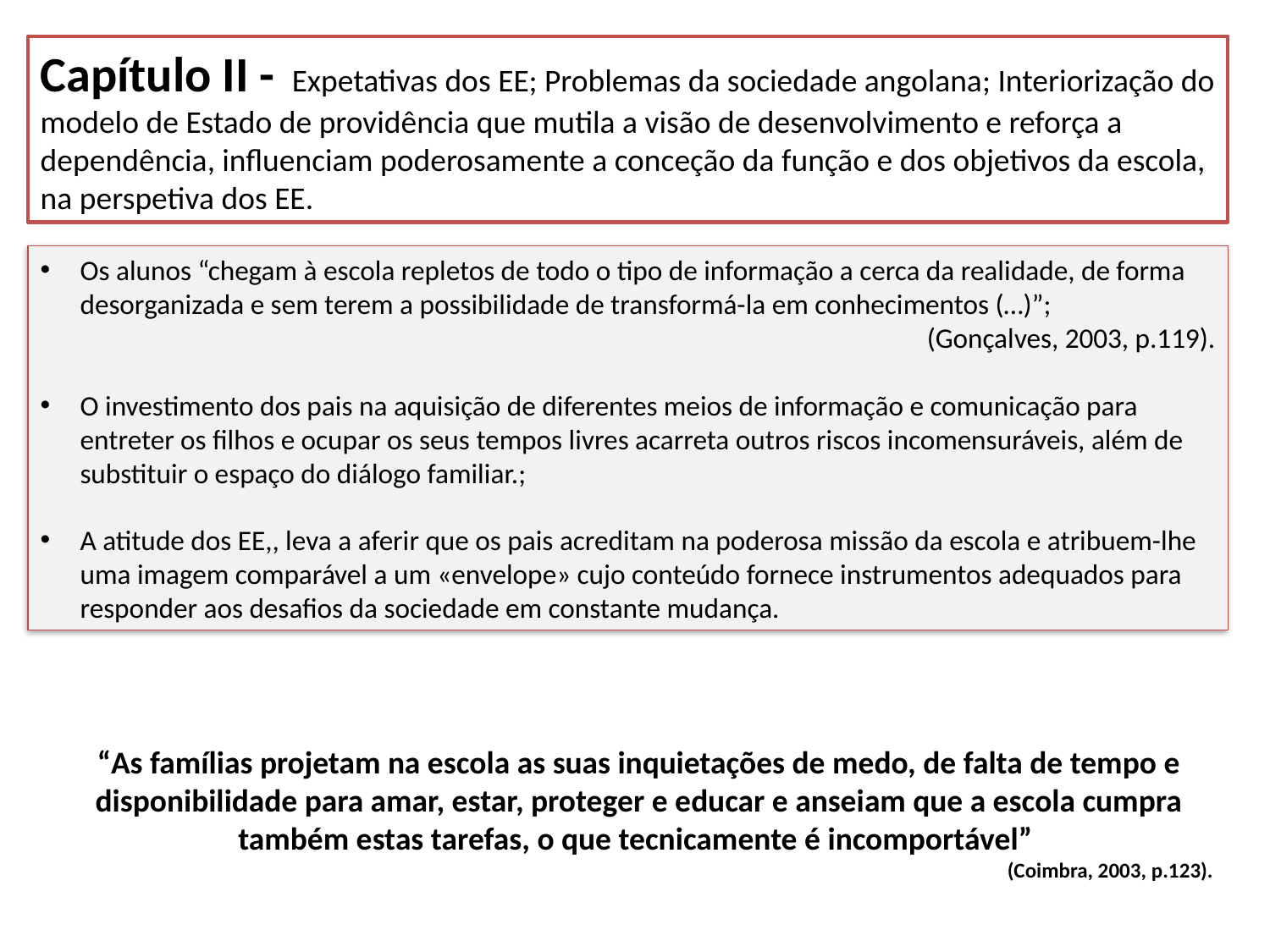

Capítulo II -  Expetativas dos EE; Problemas da sociedade angolana; Interiorização do modelo de Estado de providência que mutila a visão de desenvolvimento e reforça a dependência, influenciam poderosamente a conceção da função e dos objetivos da escola, na perspetiva dos EE.
Os alunos “chegam à escola repletos de todo o tipo de informação a cerca da realidade, de forma desorganizada e sem terem a possibilidade de transformá-la em conhecimentos (…)”;
(Gonçalves, 2003, p.119).

O investimento dos pais na aquisição de diferentes meios de informação e comunicação para entreter os filhos e ocupar os seus tempos livres acarreta outros riscos incomensuráveis, além de substituir o espaço do diálogo familiar.;

A atitude dos EE,, leva a aferir que os pais acreditam na poderosa missão da escola e atribuem-lhe uma imagem comparável a um «envelope» cujo conteúdo fornece instrumentos adequados para responder aos desafios da sociedade em constante mudança.
“As famílias projetam na escola as suas inquietações de medo, de falta de tempo e disponibilidade para amar, estar, proteger e educar e anseiam que a escola cumpra também estas tarefas, o que tecnicamente é incomportável”
(Coimbra, 2003, p.123).